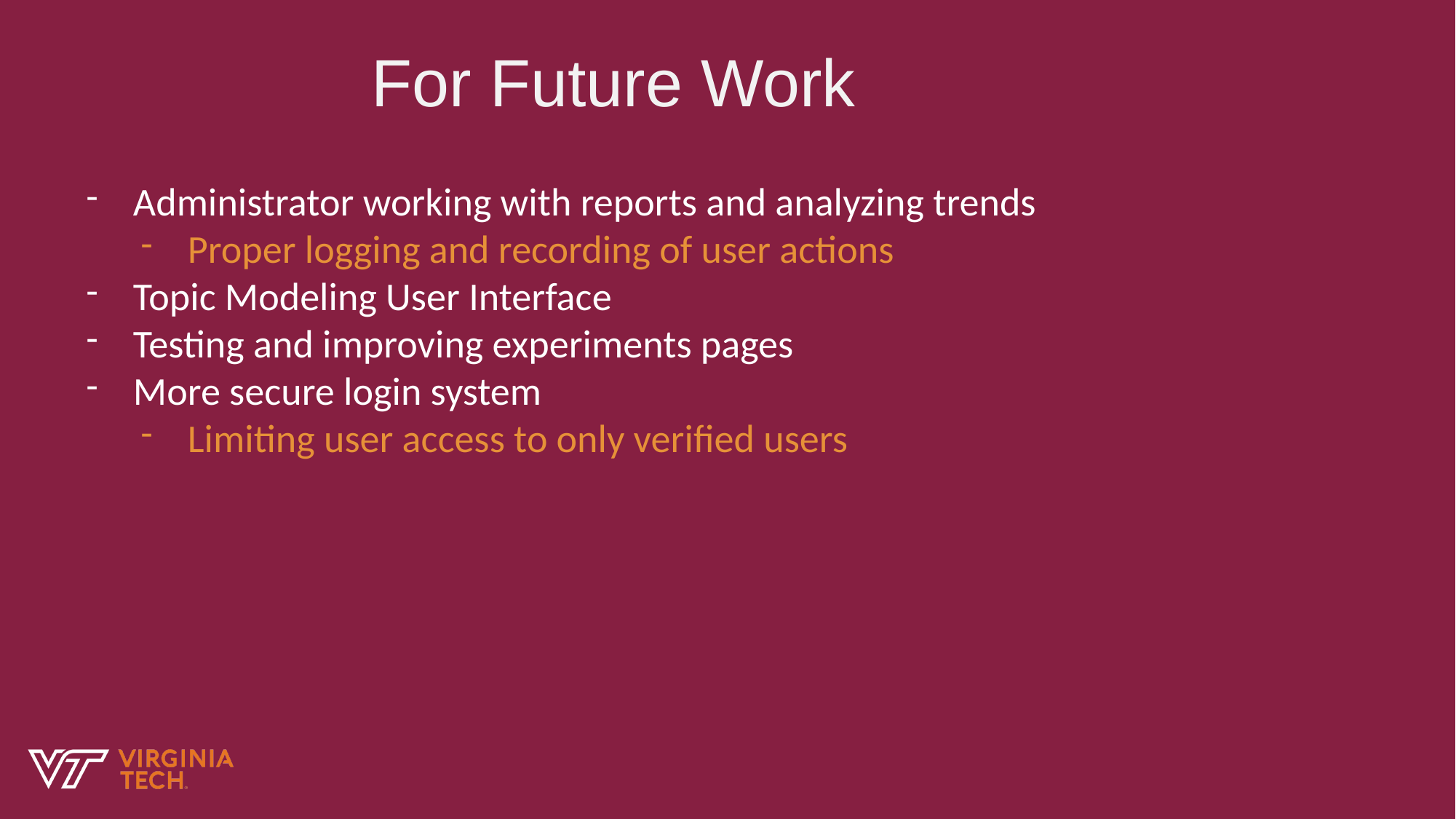

For Future Work

Administrator working with reports and analyzing trends
Proper logging and recording of user actions
Topic Modeling User Interface
Testing and improving experiments pages
More secure login system
Limiting user access to only verified users